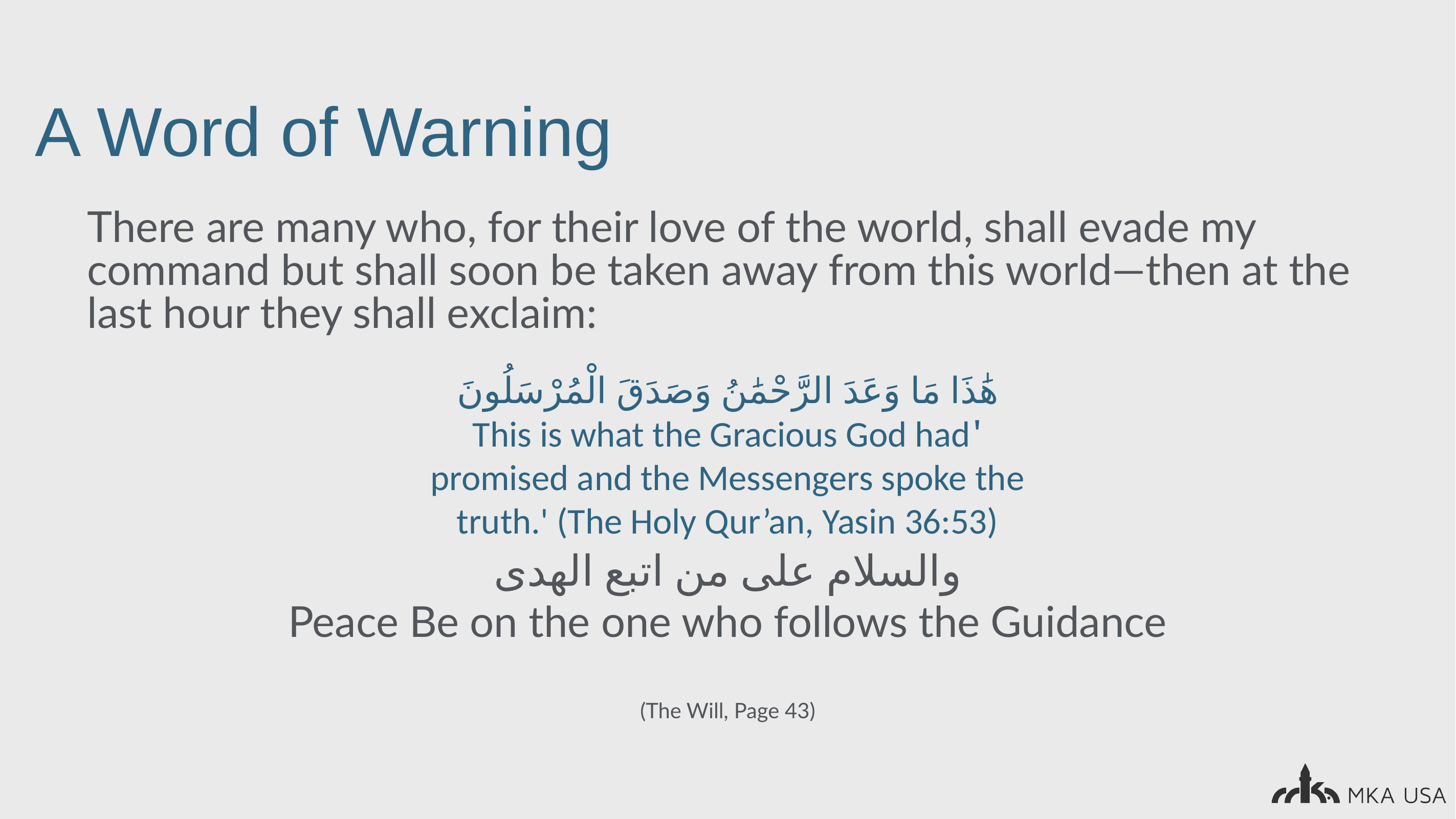

# A Word of Warning
There are many who, for their love of the world, shall evade my command but shall soon be taken away from this world—then at the last hour they shall exclaim:

والسلام على من اتبع الهدى
Peace Be on the one who follows the Guidance

(The Will, Page 43)
هَٰذَا مَا وَعَدَ الرَّحْمَٰنُ وَصَدَقَ الْمُرْسَلُونَ
'This is what the Gracious God had promised and the Messengers spoke the truth.' (The Holy Qur’an, Yasin 36:53)